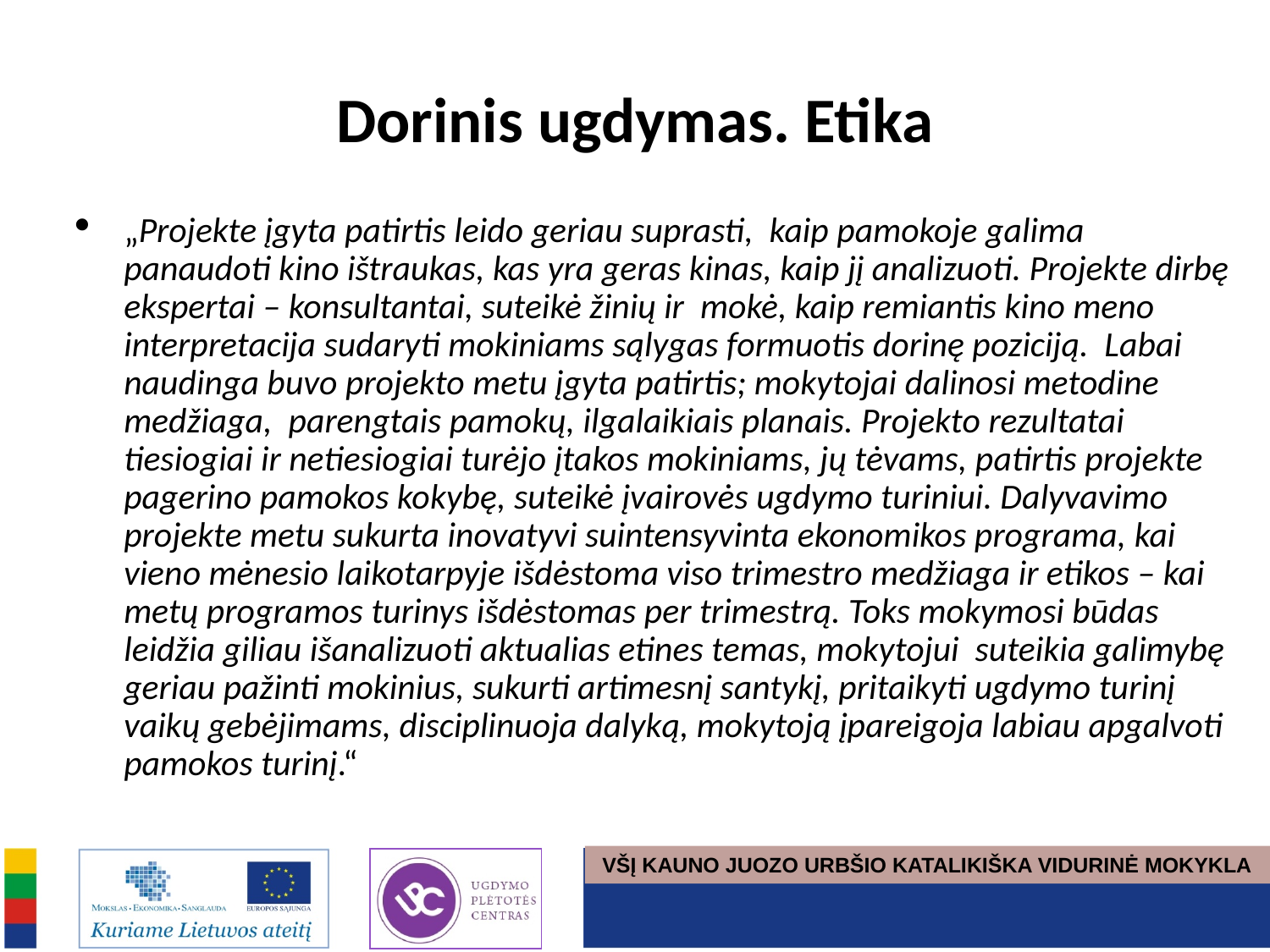

# Dorinis ugdymas. Etika
„Projekte įgyta patirtis leido geriau suprasti,  kaip pamokoje galima panaudoti kino ištraukas, kas yra geras kinas, kaip jį analizuoti. Projekte dirbę ekspertai – konsultantai, suteikė žinių ir  mokė, kaip remiantis kino meno interpretacija sudaryti mokiniams sąlygas formuotis dorinę poziciją.  Labai naudinga buvo projekto metu įgyta patirtis; mokytojai dalinosi metodine medžiaga,  parengtais pamokų, ilgalaikiais planais. Projekto rezultatai tiesiogiai ir netiesiogiai turėjo įtakos mokiniams, jų tėvams, patirtis projekte pagerino pamokos kokybę, suteikė įvairovės ugdymo turiniui. Dalyvavimo projekte metu sukurta inovatyvi suintensyvinta ekonomikos programa, kai vieno mėnesio laikotarpyje išdėstoma viso trimestro medžiaga ir etikos – kai metų programos turinys išdėstomas per trimestrą. Toks mokymosi būdas leidžia giliau išanalizuoti aktualias etines temas, mokytojui  suteikia galimybę geriau pažinti mokinius, sukurti artimesnį santykį, pritaikyti ugdymo turinį vaikų gebėjimams, disciplinuoja dalyką, mokytoją įpareigoja labiau apgalvoti pamokos turinį.“
VŠĮ KAUNO JUOZO URBŠIO KATALIKIŠKA VIDURINĖ MOKYKLA